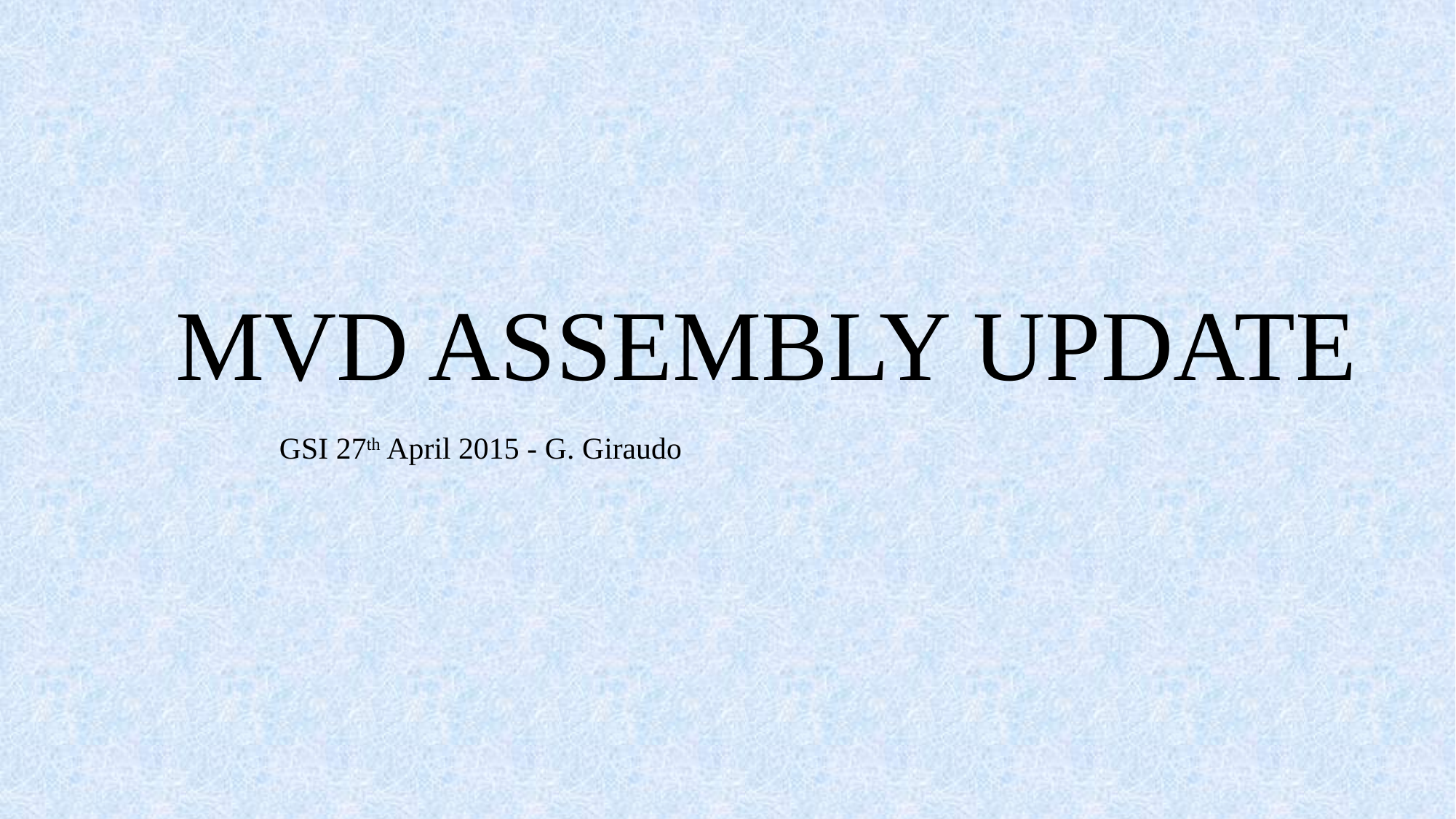

MVD ASSEMBLY UPDATE
	GSI 27th April 2015 - G. Giraudo